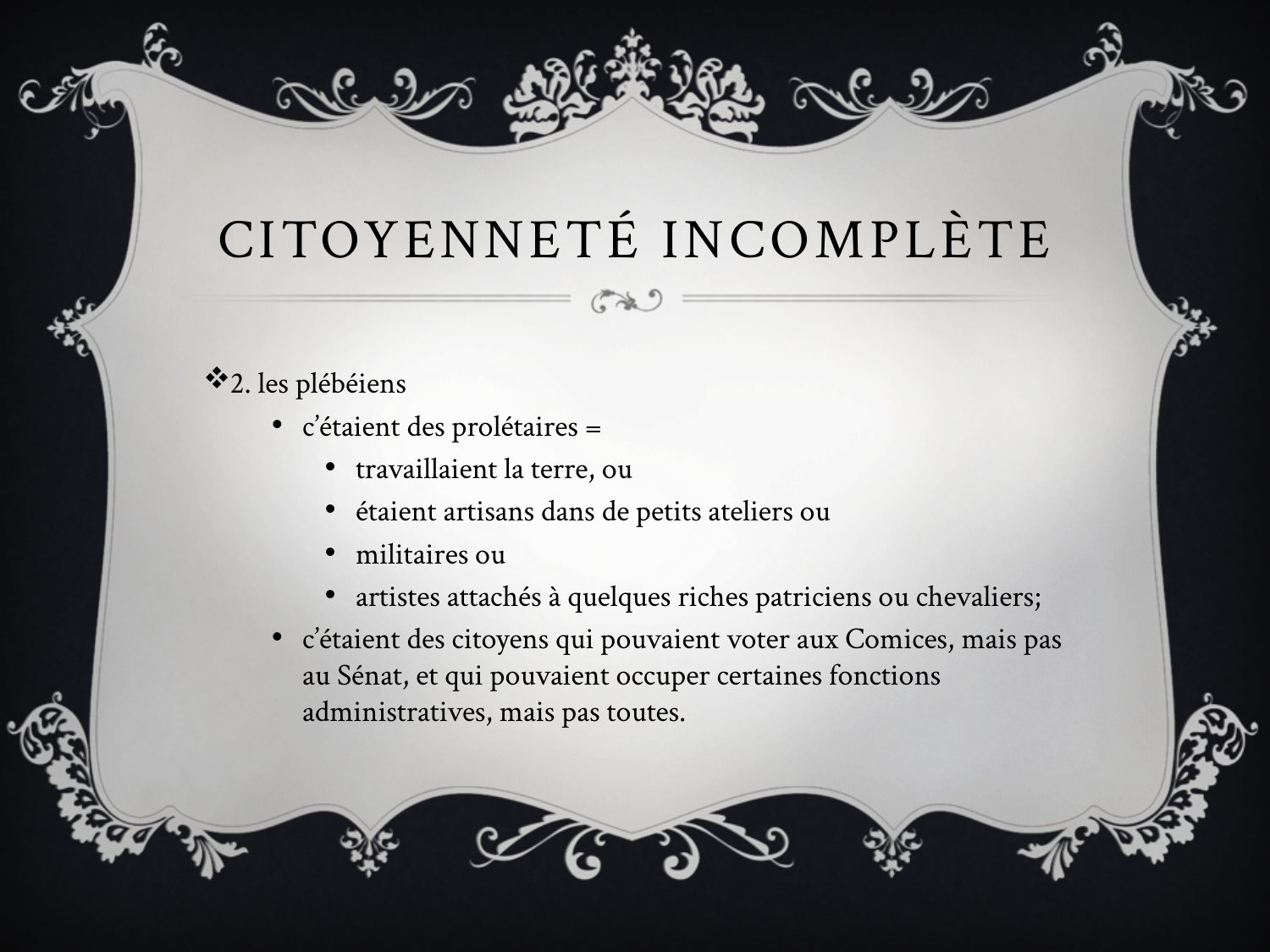

# Citoyenneté incomplète
2. les plébéiens
c’étaient des prolétaires =
travaillaient la terre, ou
étaient artisans dans de petits ateliers ou
militaires ou
artistes attachés à quelques riches patriciens ou chevaliers;
c’étaient des citoyens qui pouvaient voter aux Comices, mais pas au Sénat, et qui pouvaient occuper certaines fonctions administratives, mais pas toutes.